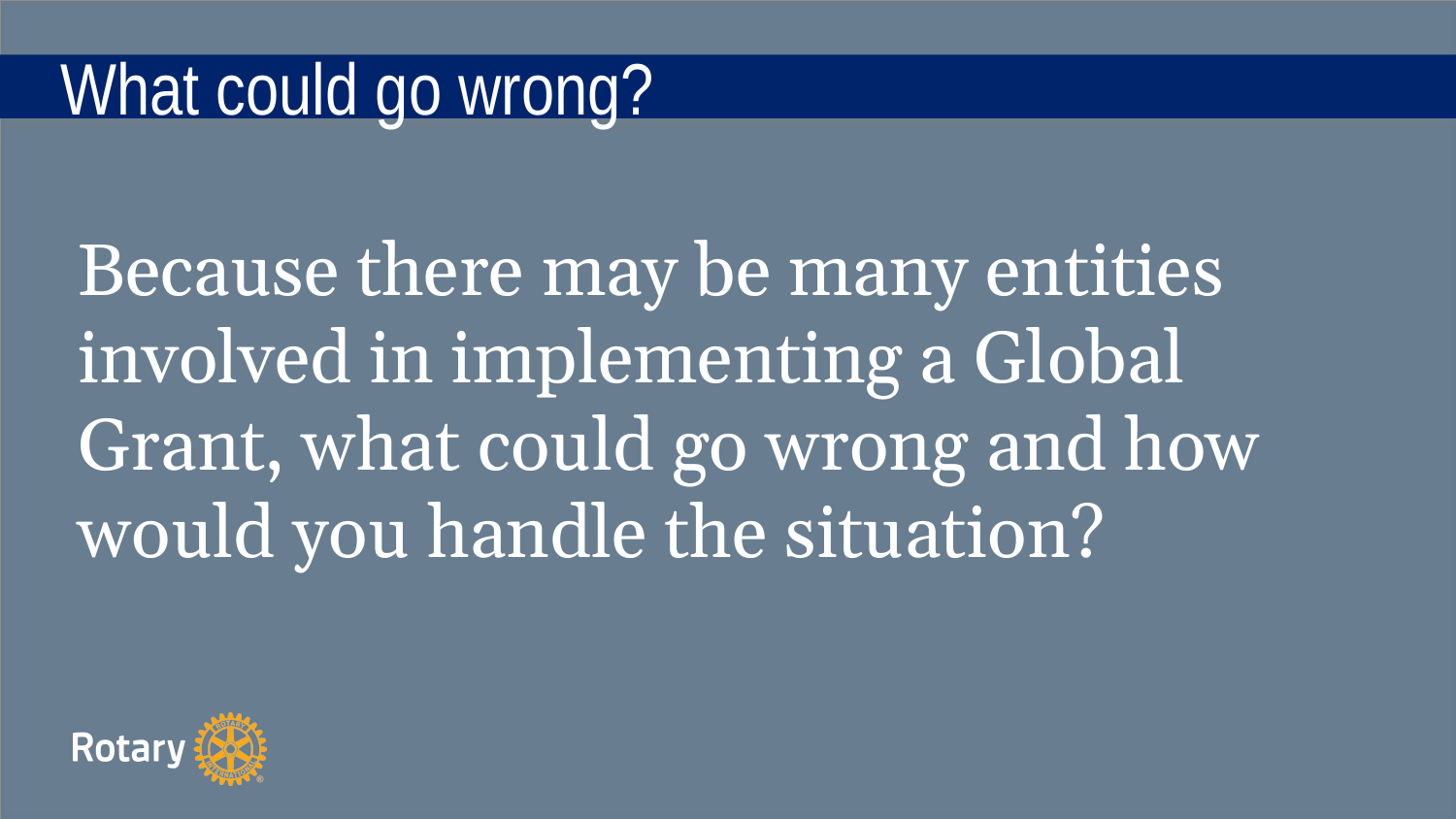

# What could go wrong?
Because there may be many entities involved in implementing a Global Grant, what could go wrong and how would you handle the situation?